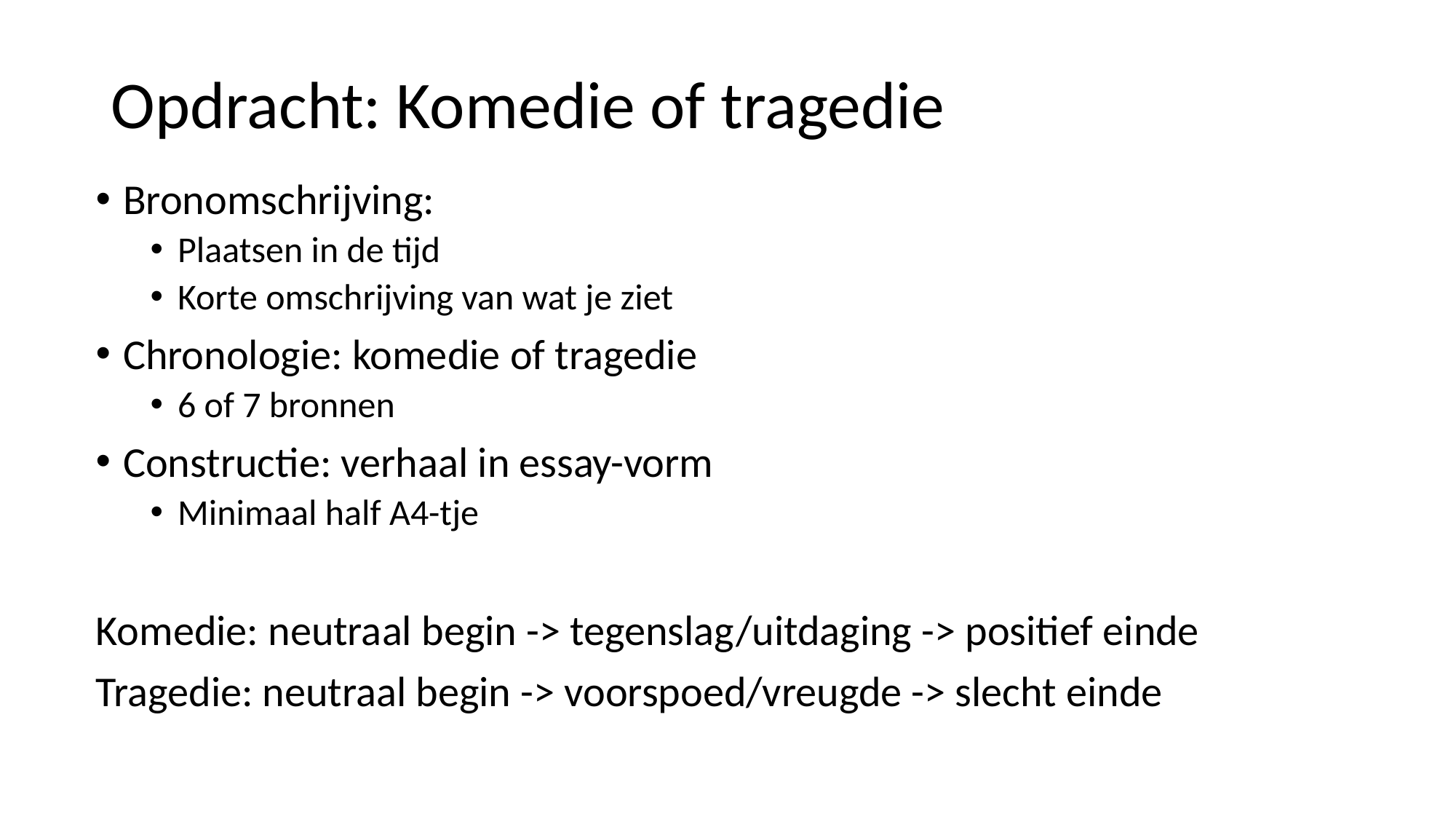

# Opdracht: Komedie of tragedie
Bronomschrijving:
Plaatsen in de tijd
Korte omschrijving van wat je ziet
Chronologie: komedie of tragedie
6 of 7 bronnen
Constructie: verhaal in essay-vorm
Minimaal half A4-tje

Komedie: neutraal begin -> tegenslag/uitdaging -> positief einde
Tragedie: neutraal begin -> voorspoed/vreugde -> slecht einde